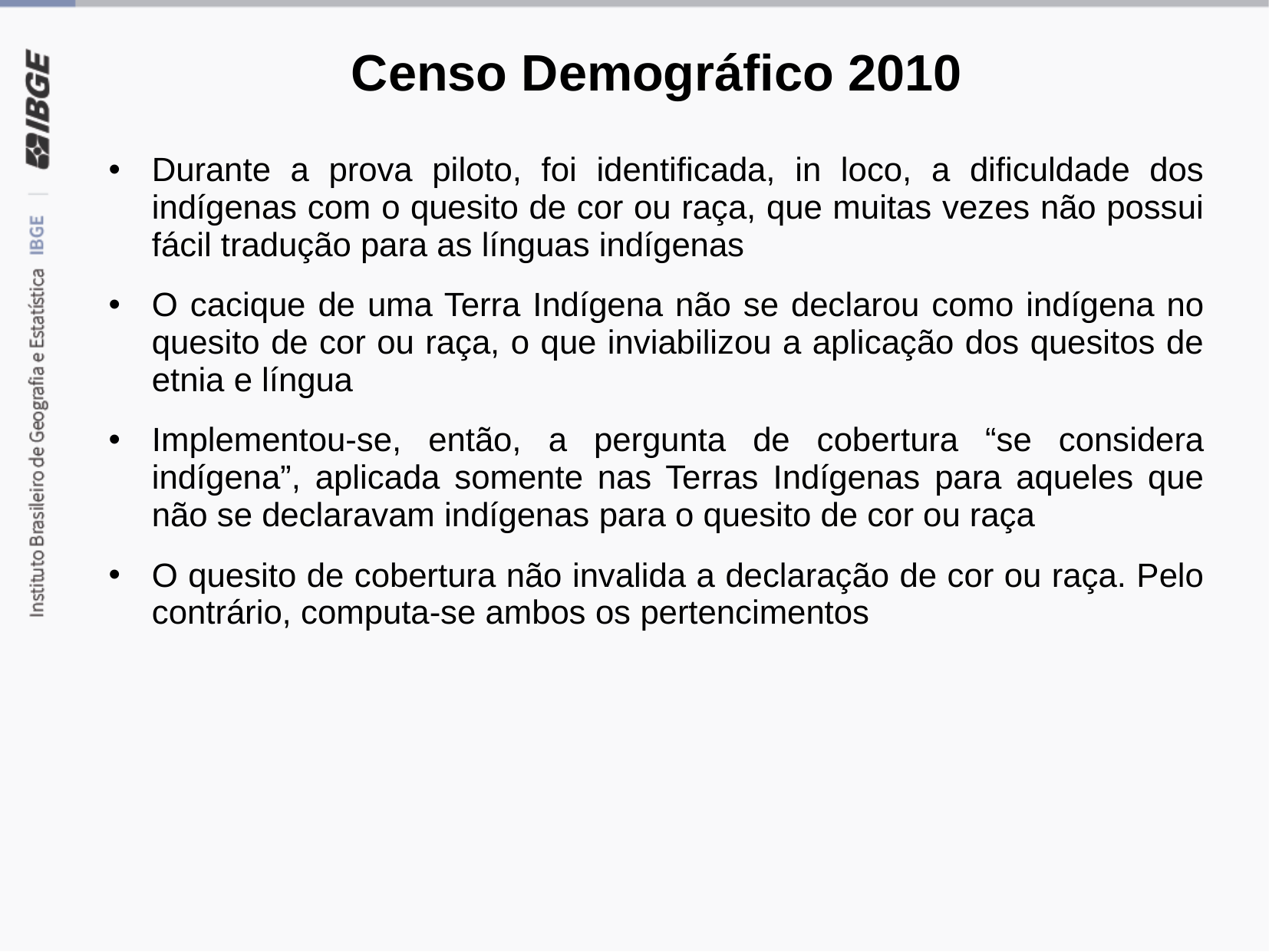

# Censo Demográfico 2010
Durante a prova piloto, foi identificada, in loco, a dificuldade dos indígenas com o quesito de cor ou raça, que muitas vezes não possui fácil tradução para as línguas indígenas
O cacique de uma Terra Indígena não se declarou como indígena no quesito de cor ou raça, o que inviabilizou a aplicação dos quesitos de etnia e língua
Implementou-se, então, a pergunta de cobertura “se considera indígena”, aplicada somente nas Terras Indígenas para aqueles que não se declaravam indígenas para o quesito de cor ou raça
O quesito de cobertura não invalida a declaração de cor ou raça. Pelo contrário, computa-se ambos os pertencimentos